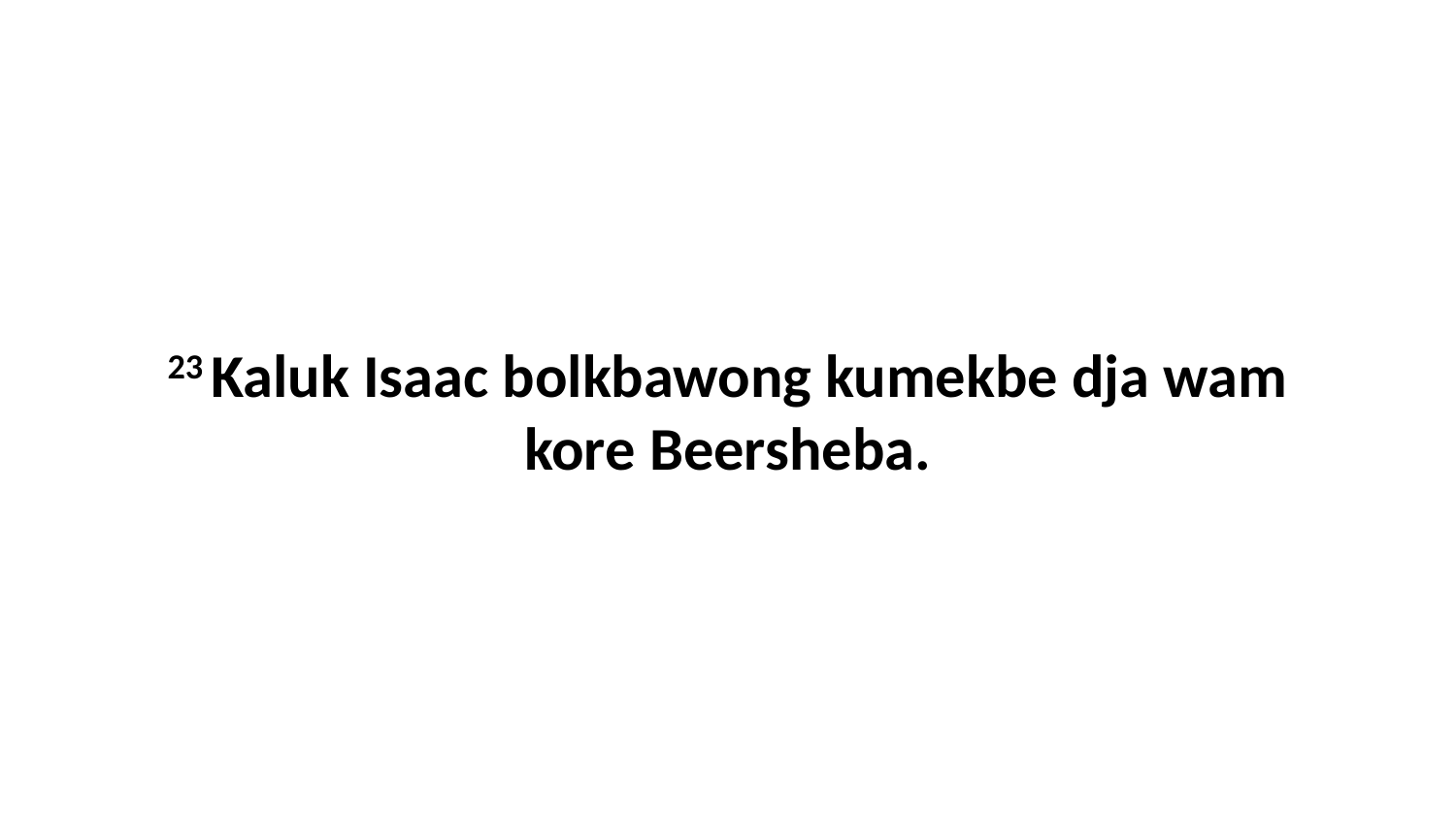

23 Kaluk Isaac bolkbawong kumekbe dja wam kore Beersheba.